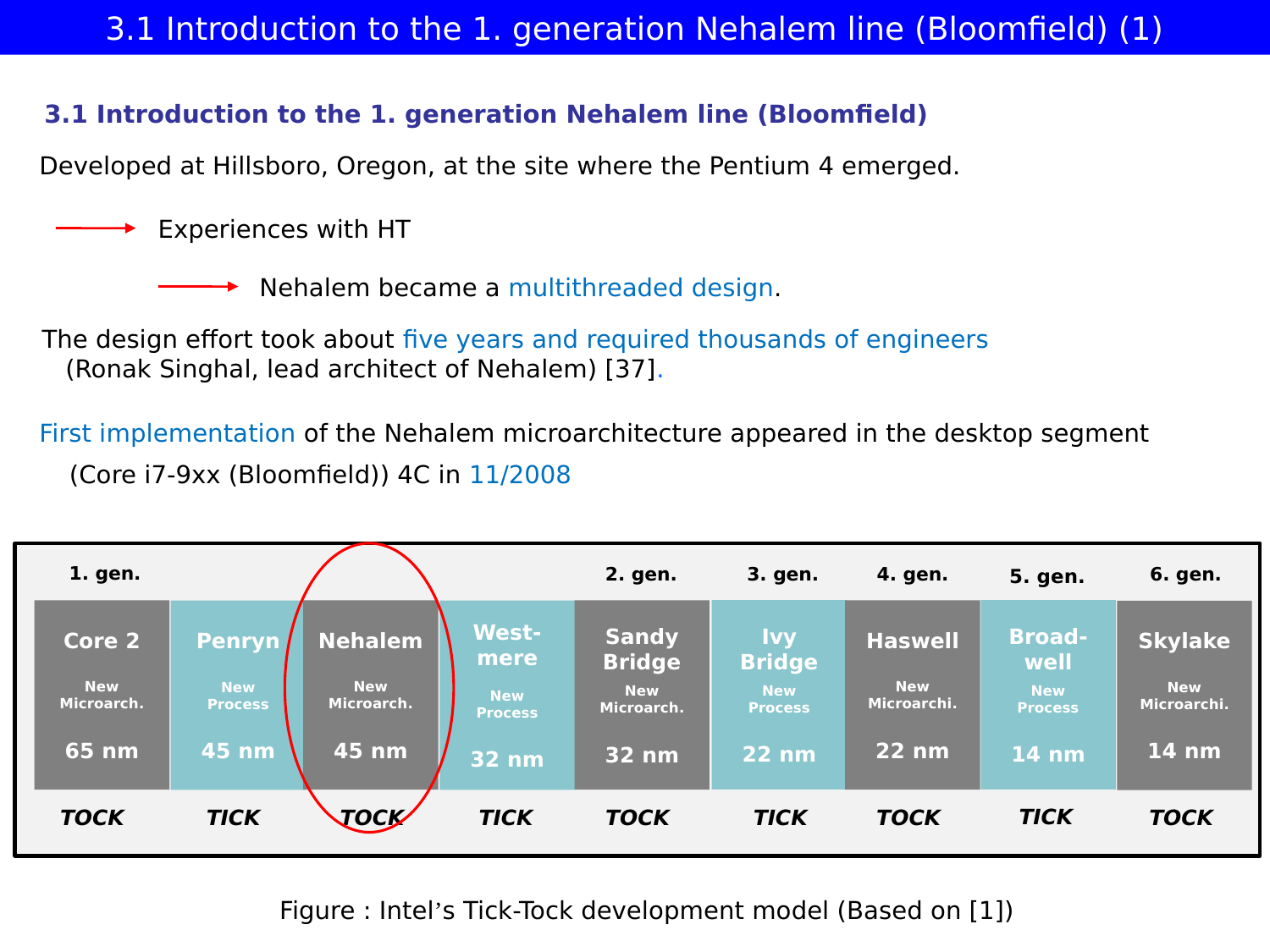

# 3.1 Introduction to the 1. generation Nehalem line (Bloomfield) (1)
3.1 Introduction to the 1. generation Nehalem line (Bloomfield)
Developed at Hillsboro, Oregon, at the site where the Pentium 4 emerged.
Experiences with HT

Nehalem became a multithreaded design.

The design effort took about five years and required thousands of engineers
   (Ronak Singhal, lead architect of Nehalem) [37].
First implementation of the Nehalem microarchitecture appeared in the desktop segment
(Core i7-9xx (Bloomfield)) 4C in 11/2008
Figure 4.1.1: Intel’s Tick-Tock development model (Based on [1])

1. gen.
2. gen.
4. gen.
3. gen.
6. gen.
5. gen.
Broad-
well

New
Process

14 nm
Ivy
Bridge

New
Process

22 nm
Core 2

New
Microarch.

65 nm
Nehalem

New
Microarch.

45 nm
Sandy
Bridge

New
Microarch.

32 nm
Haswell

New
Microarchi.

22 nm
Penryn

New
Process

45 nm
West-
mere

New
Process

32 nm
Skylake

New
Microarchi.

14 nm
TICK
TOCK
TOCK
TICK
TICK
TOCK
TOCK
TICK
TOCK

Figure : Intel’s Tick-Tock development model (Based on [1])